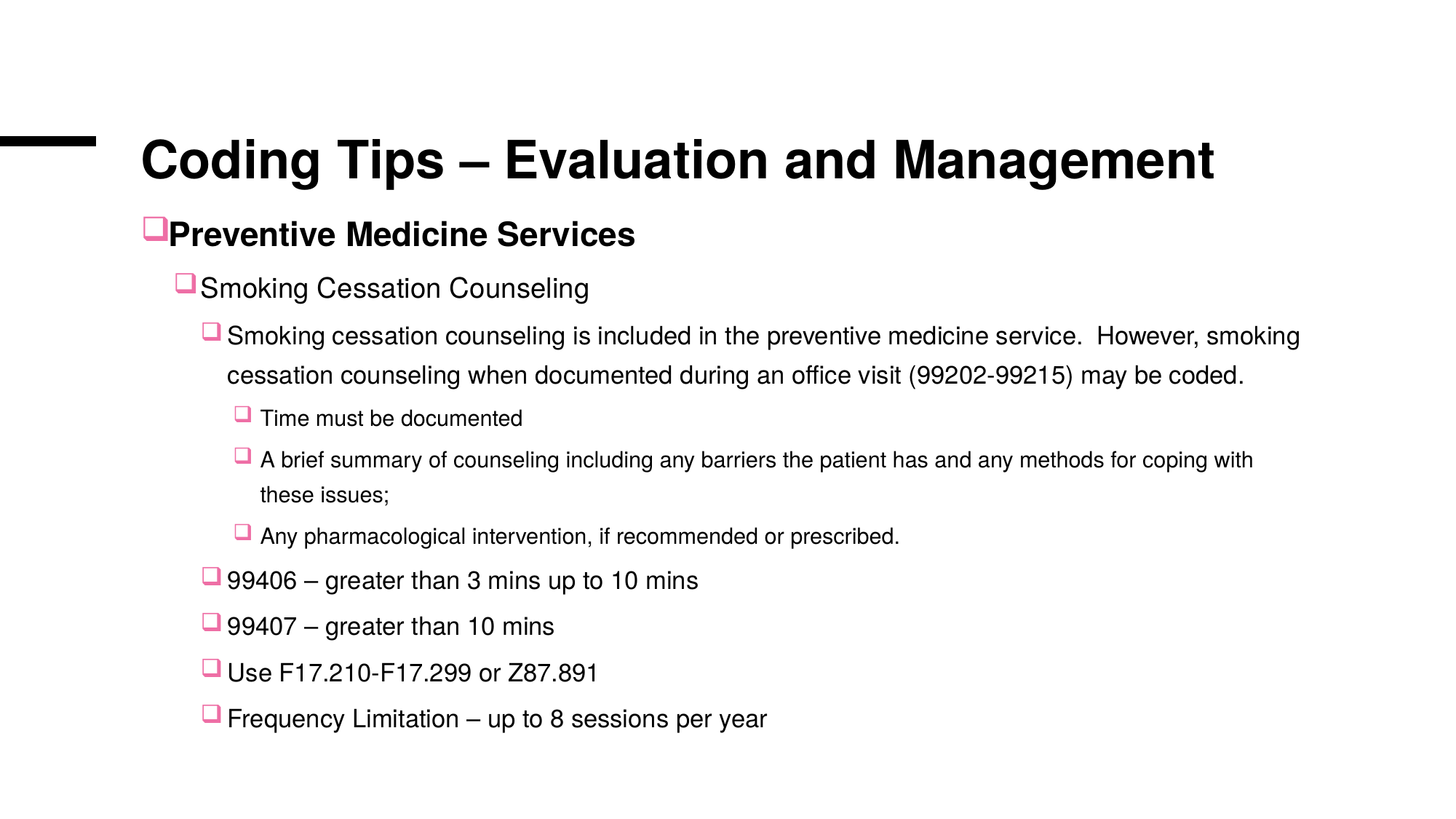

# Coding Tips – Evaluation and Management
Preventive Medicine Services
Smoking Cessation Counseling
Smoking cessation counseling is included in the preventive medicine service.  However, smoking cessation counseling when documented during an office visit (99202-99215) may be coded.
Time must be documented
A brief summary of counseling including any barriers the patient has and any methods for coping with these issues;
Any pharmacological intervention, if recommended or prescribed.
99406 – greater than 3 mins up to 10 mins
99407 – greater than 10 mins
Use F17.210-F17.299 or Z87.891
Frequency Limitation – up to 8 sessions per year